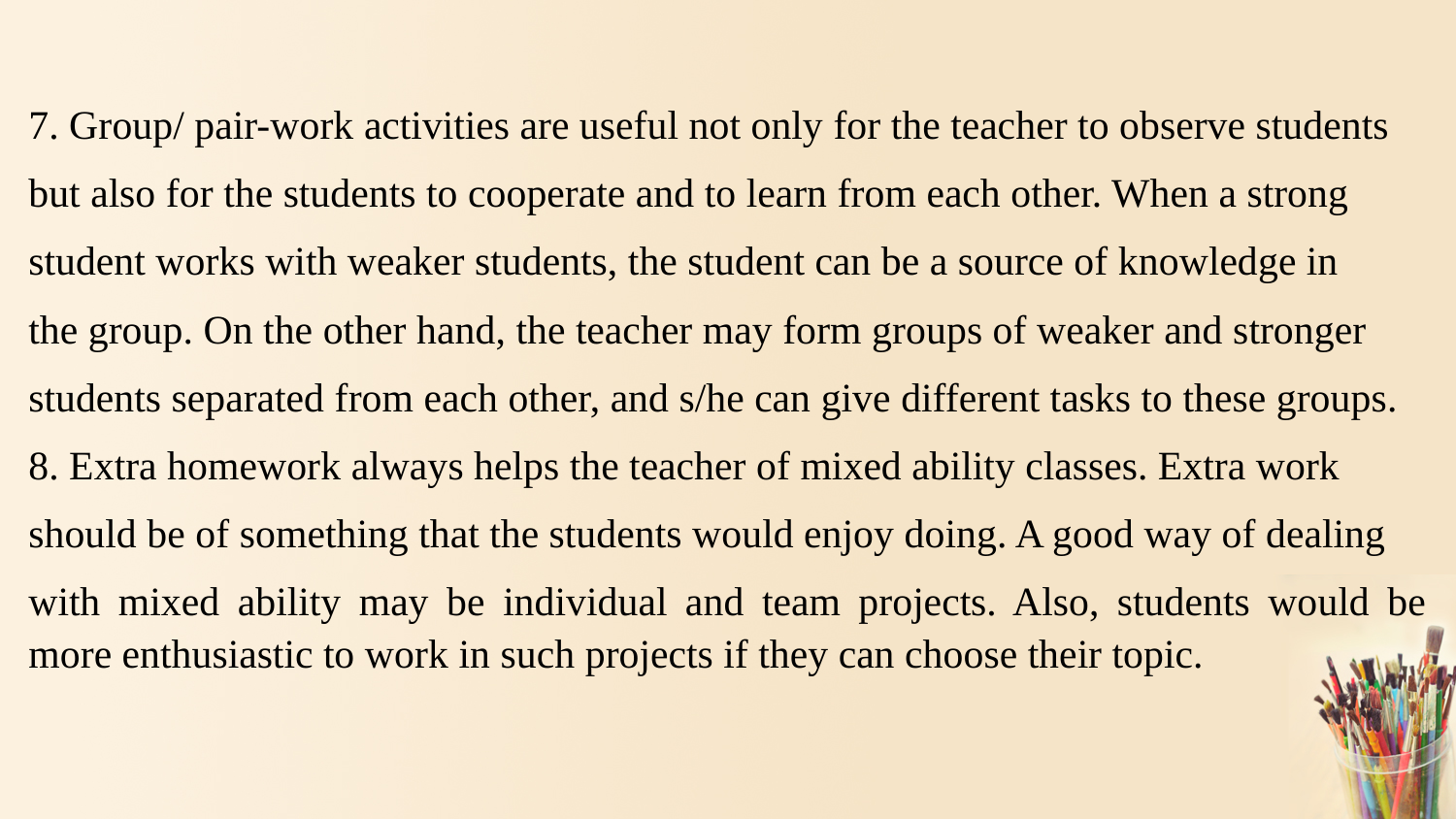

7. Group/ pair-work activities are useful not only for the teacher to observe students
but also for the students to cooperate and to learn from each other. When a strong
student works with weaker students, the student can be a source of knowledge in
the group. On the other hand, the teacher may form groups of weaker and stronger
students separated from each other, and s/he can give different tasks to these groups.
8. Extra homework always helps the teacher of mixed ability classes. Extra work
should be of something that the students would enjoy doing. A good way of dealing
with mixed ability may be individual and team projects. Also, students would be more enthusiastic to work in such projects if they can choose their topic.